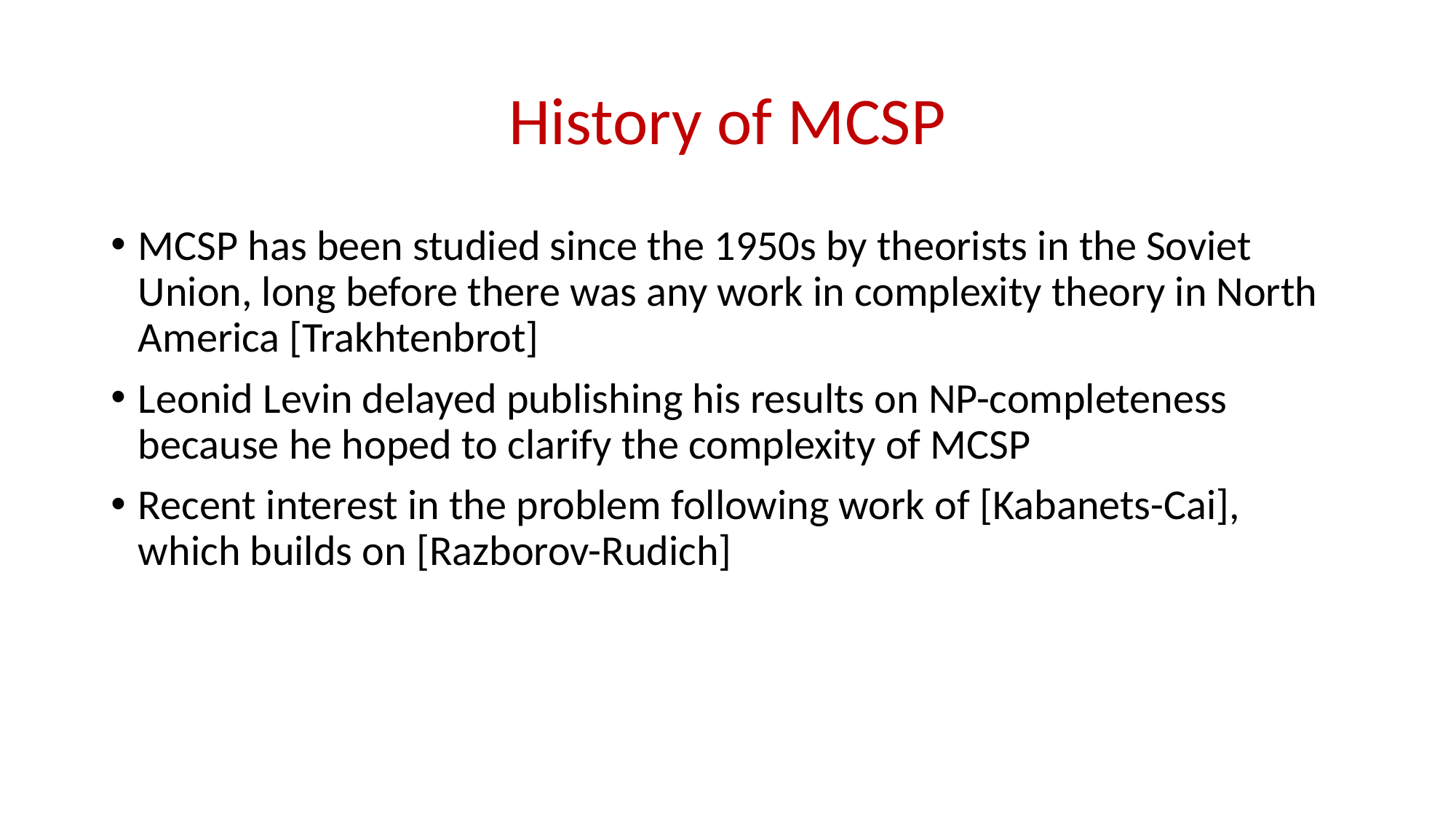

# History of MCSP
MCSP has been studied since the 1950s by theorists in the Soviet Union, long before there was any work in complexity theory in North America [Trakhtenbrot]
Leonid Levin delayed publishing his results on NP-completeness because he hoped to clarify the complexity of MCSP
Recent interest in the problem following work of [Kabanets-Cai], which builds on [Razborov-Rudich]